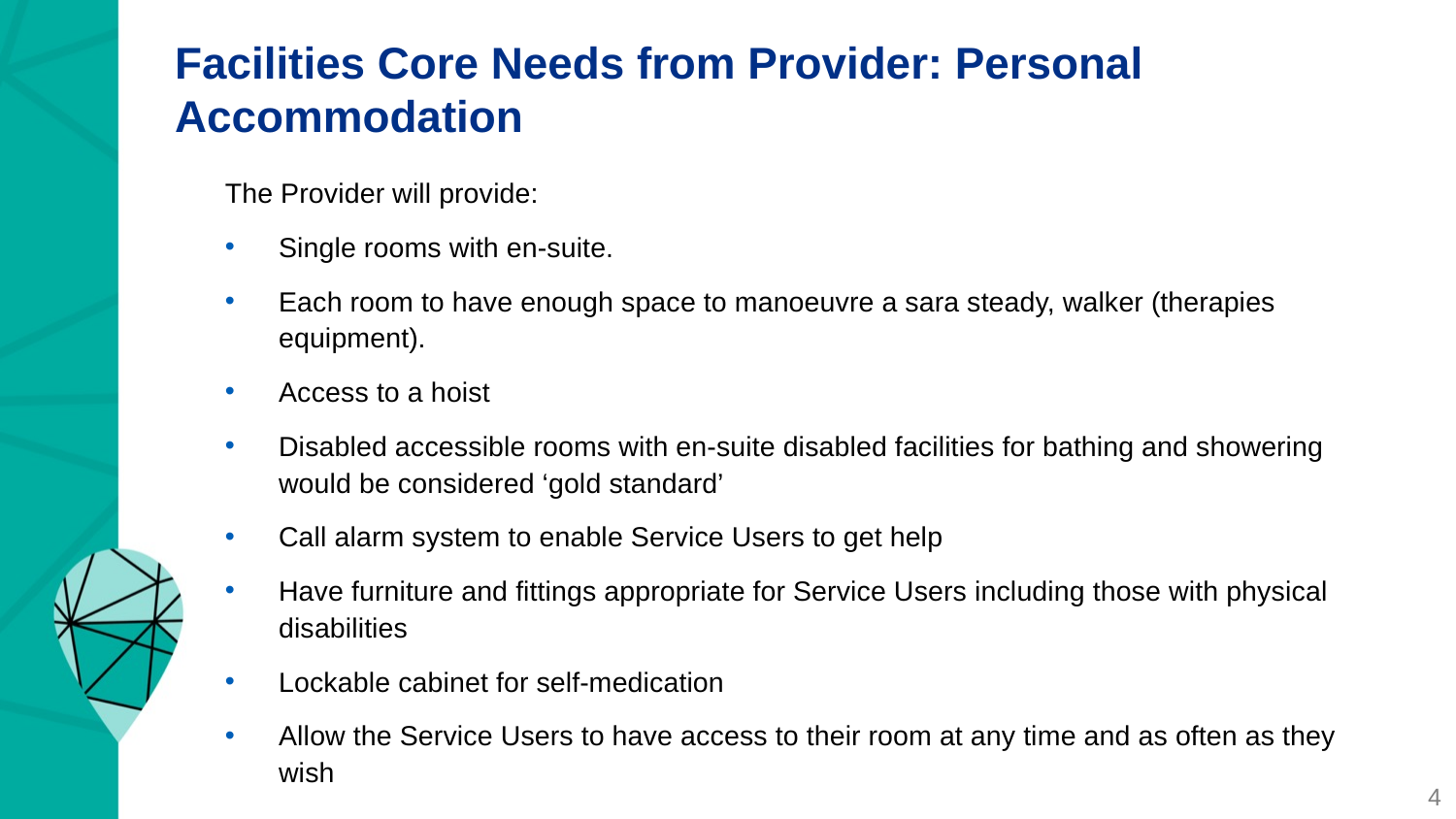

# Facilities Core Needs from Provider: Personal Accommodation
The Provider will provide:
Single rooms with en-suite.
Each room to have enough space to manoeuvre a sara steady, walker (therapies equipment).
Access to a hoist
Disabled accessible rooms with en-suite disabled facilities for bathing and showering would be considered ‘gold standard’
Call alarm system to enable Service Users to get help
Have furniture and fittings appropriate for Service Users including those with physical disabilities
Lockable cabinet for self-medication
Allow the Service Users to have access to their room at any time and as often as they wish